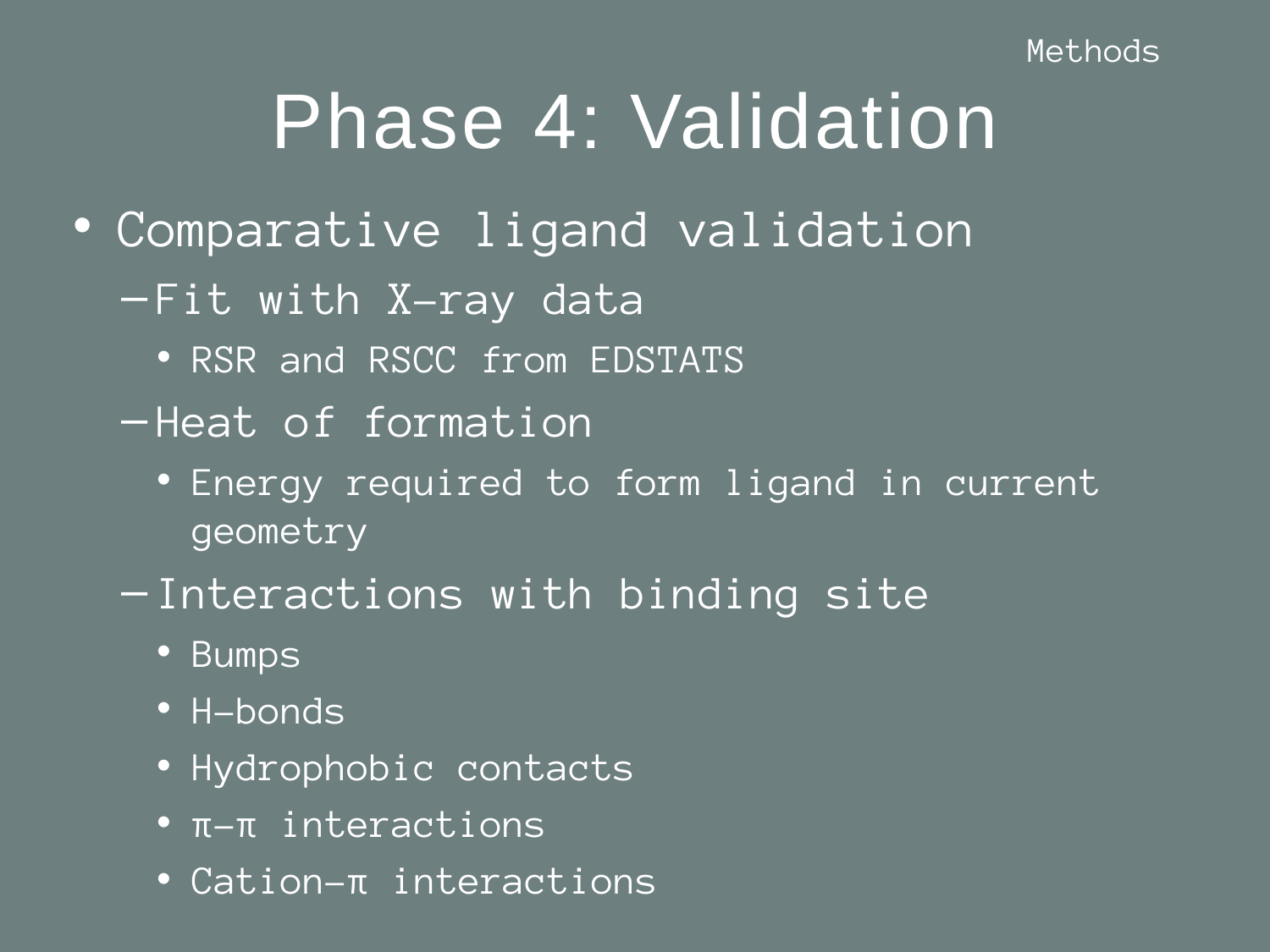

Methods
# Phase 4: Validation
Comparative ligand validation
Fit with X-ray data
RSR and RSCC from EDSTATS
Heat of formation
Energy required to form ligand in current geometry
Interactions with binding site
Bumps
H-bonds
Hydrophobic contacts
π-π interactions
Cation-π interactions